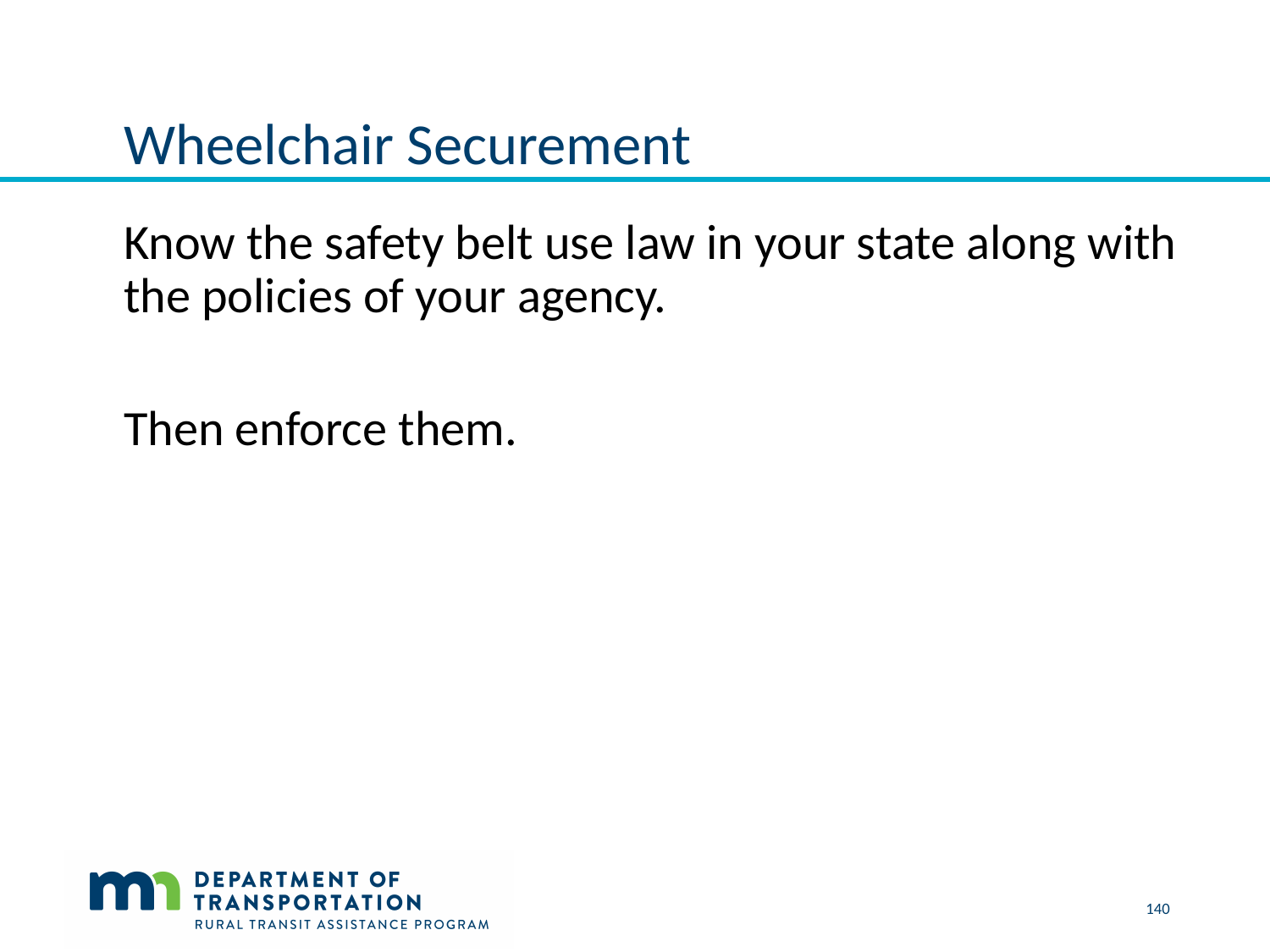

# Wheelchair Securement
Know the safety belt use law in your state along with the policies of your agency.

Then enforce them.

  140